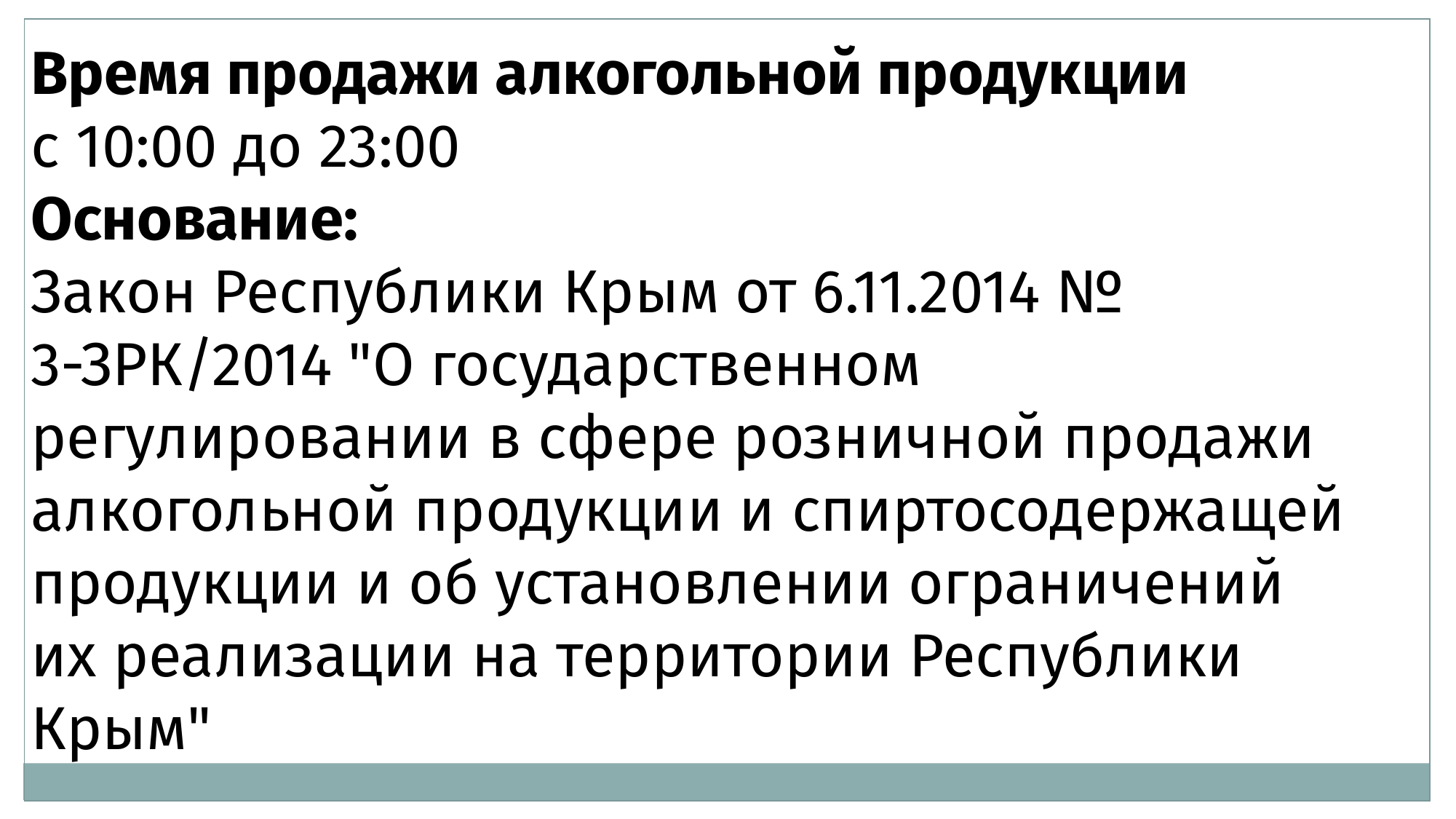

Время продажи алкогольной продукции
с 10:00 до 23:00
Основание:
Закон Республики Крым от 6.11.2014 № 3-ЗРК/2014 "О государственном регулировании в сфере розничной продажи алкогольной продукции и спиртосодержащей продукции и об установлении ограничений их реализации на территории Республики Крым"